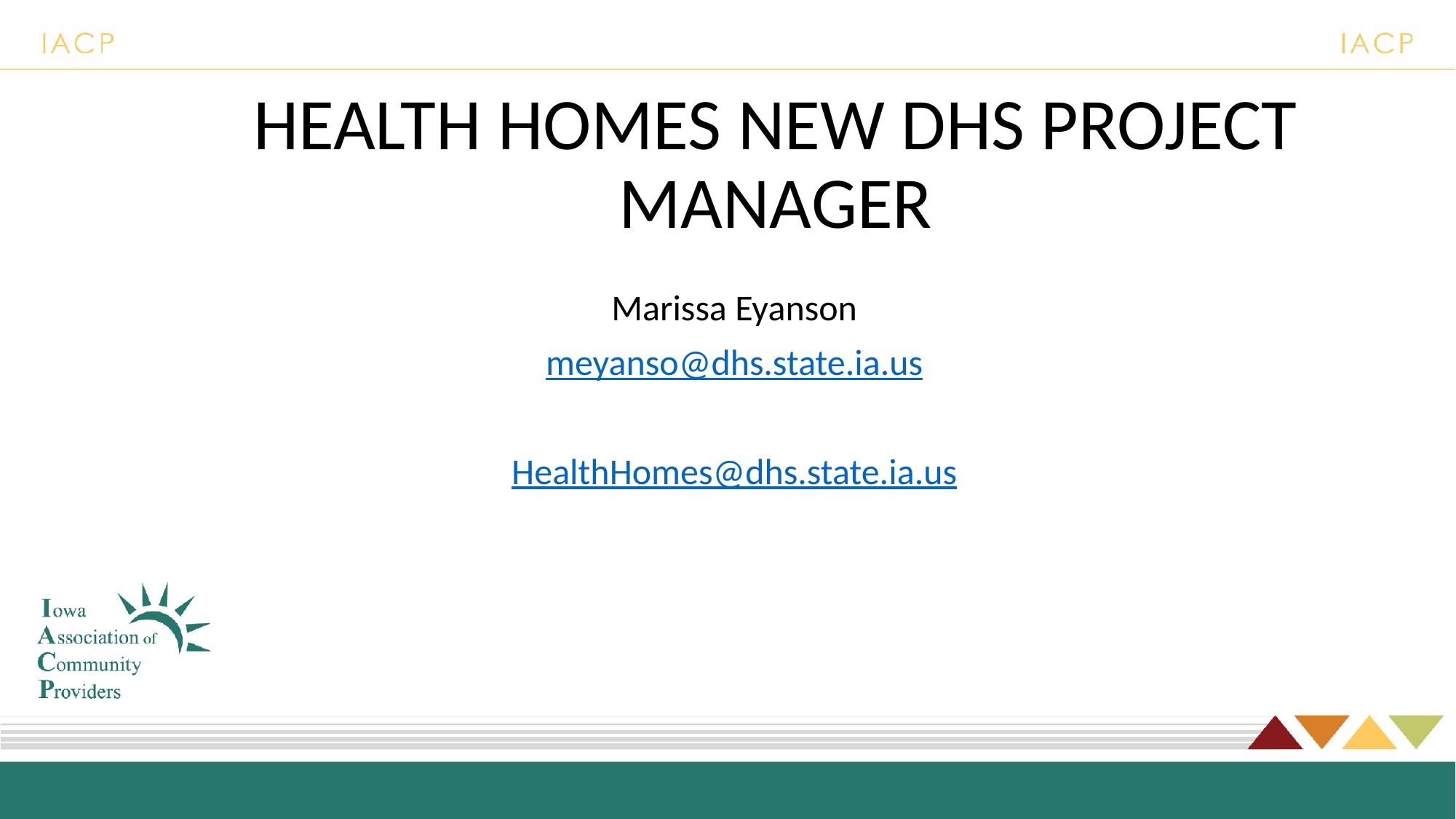

# HEALTH HOMES NEW DHS PROJECT MANAGER
Marissa Eyanson
meyanso@dhs.state.ia.us

HealthHomes@dhs.state.ia.us